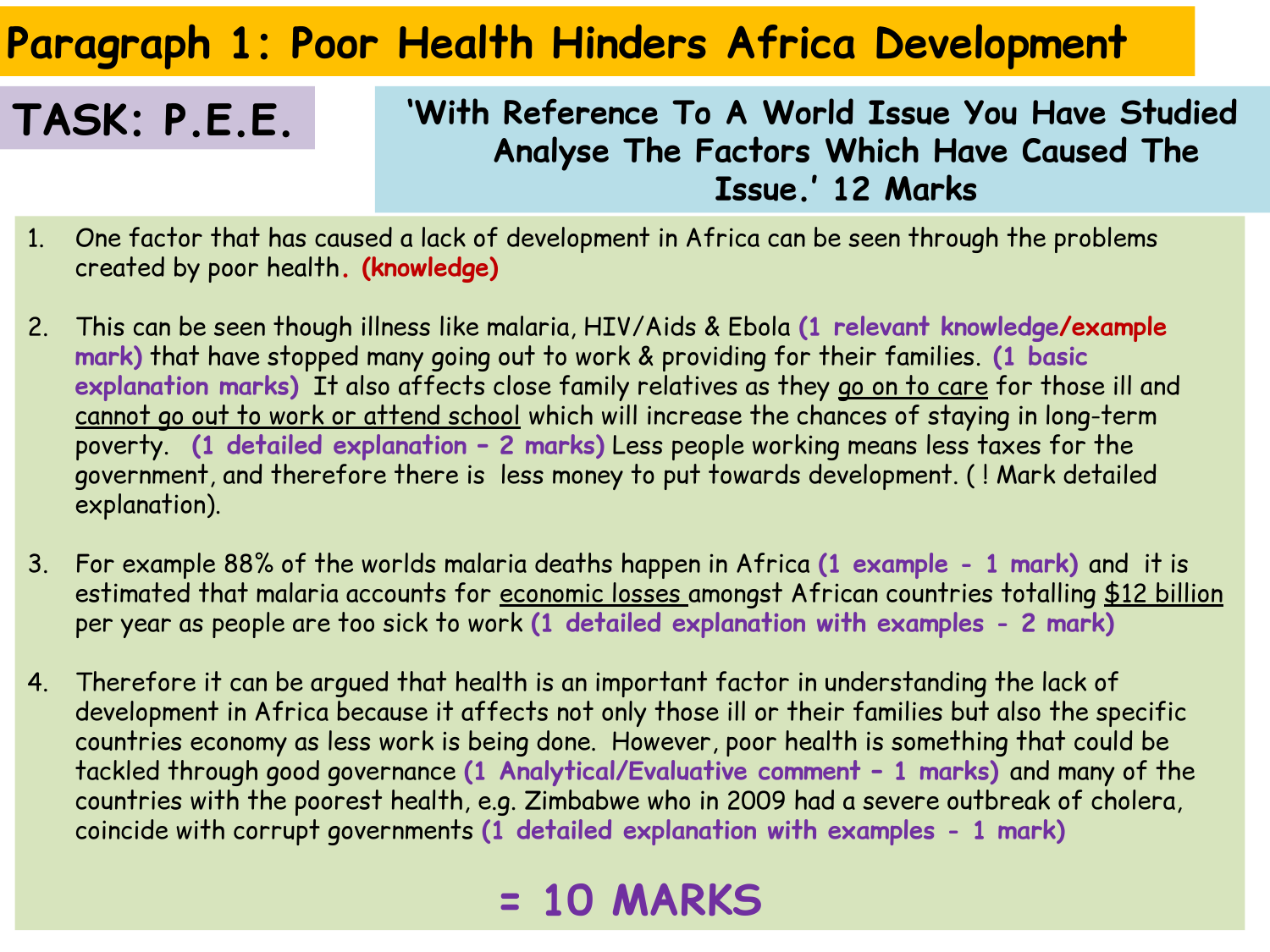

# Paragraph 1: Poor Health Hinders Africa Development
TASK: P.E.E.
‘With Reference To A World Issue You Have Studied Analyse The Factors Which Have Caused The Issue.’ 12 Marks
One factor that has caused a lack of development in Africa can be seen through the problems created by poor health. (knowledge)

This can be seen though illness like malaria, HIV/Aids & Ebola (1 relevant knowledge/example mark) that have stopped many going out to work & providing for their families. (1 basic explanation marks)  It also affects close family relatives as they go on to care for those ill and cannot go out to work or attend school which will increase the chances of staying in long-term poverty.   (1 detailed explanation – 2 marks) Less people working means less taxes for the government, and therefore there is  less money to put towards development. ( ! Mark detailed explanation).

For example 88% of the worlds malaria deaths happen in Africa (1 example - 1 mark) and  it is estimated that malaria accounts for economic losses amongst African countries totalling $12 billion per year as people are too sick to work (1 detailed explanation with examples - 2 mark)

Therefore it can be argued that health is an important factor in understanding the lack of development in Africa because it affects not only those ill or their families but also the specific countries economy as less work is being done.  However, poor health is something that could be tackled through good governance (1 Analytical/Evaluative comment – 1 marks) and many of the countries with the poorest health, e.g. Zimbabwe who in 2009 had a severe outbreak of cholera, coincide with corrupt governments (1 detailed explanation with examples - 1 mark)

= 10 MARKS